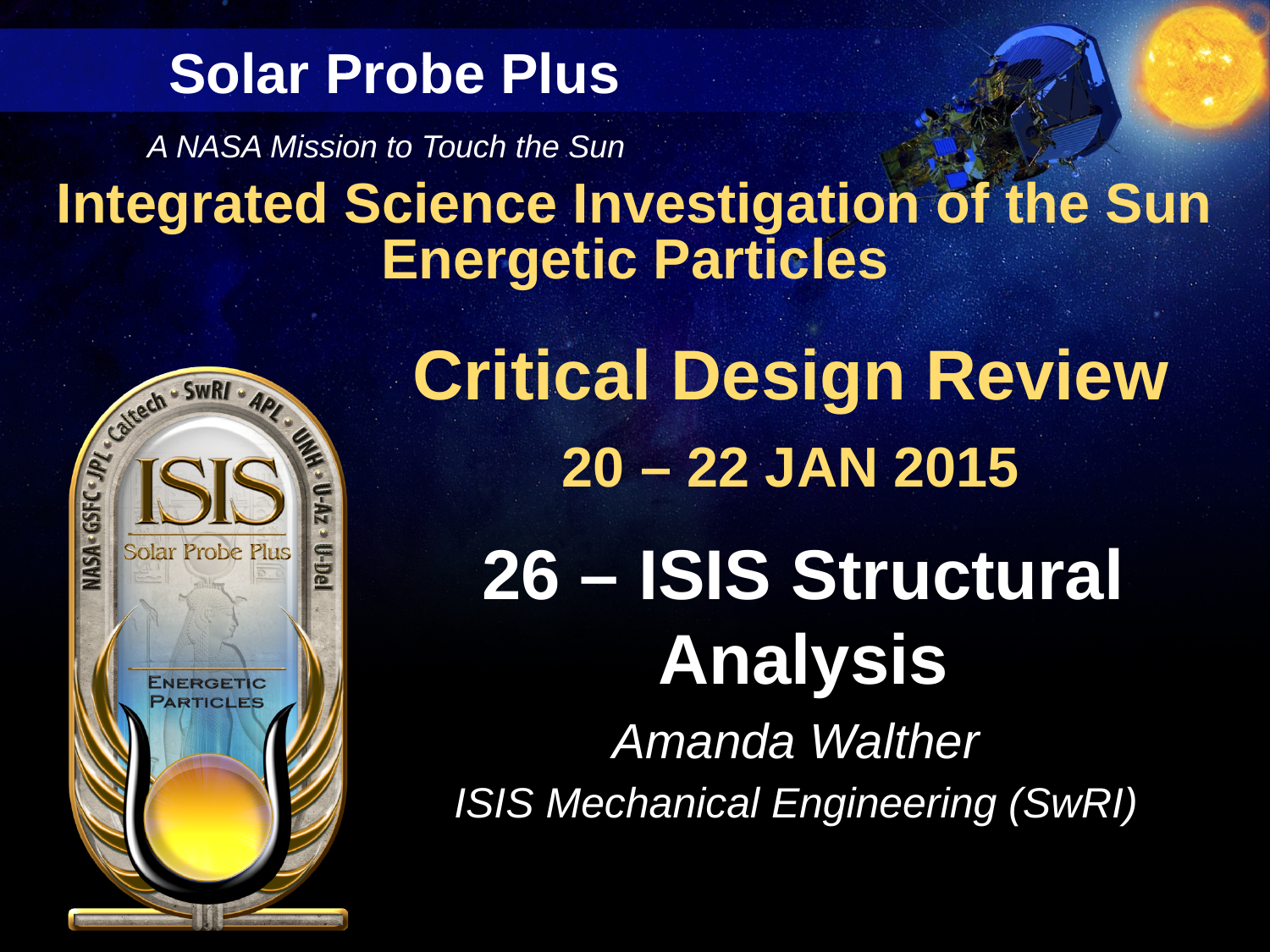

# 26 – ISIS Structural Analysis
Amanda Walther

ISIS Mechanical Engineering (SwRI)